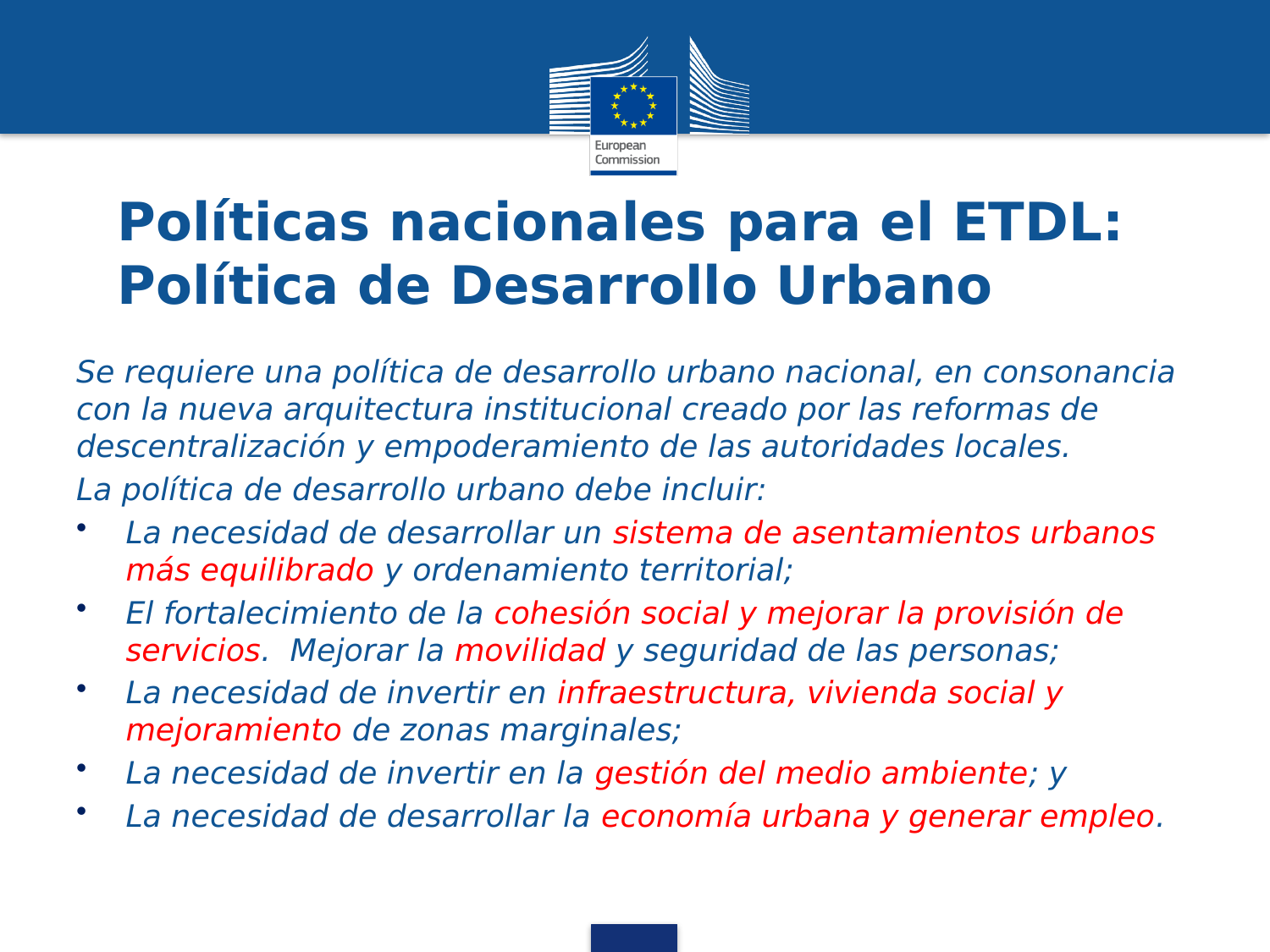

# Políticas nacionales para el ETDL: Política de Desarrollo Urbano
Se requiere una política de desarrollo urbano nacional, en consonancia con la nueva arquitectura institucional creado por las reformas de descentralización y empoderamiento de las autoridades locales.
La política de desarrollo urbano debe incluir:
La necesidad de desarrollar un sistema de asentamientos urbanos más equilibrado y ordenamiento territorial;
El fortalecimiento de la cohesión social y mejorar la provisión de servicios.  Mejorar la movilidad y seguridad de las personas;
La necesidad de invertir en infraestructura, vivienda social y mejoramiento de zonas marginales;
La necesidad de invertir en la gestión del medio ambiente; y
La necesidad de desarrollar la economía urbana y generar empleo.